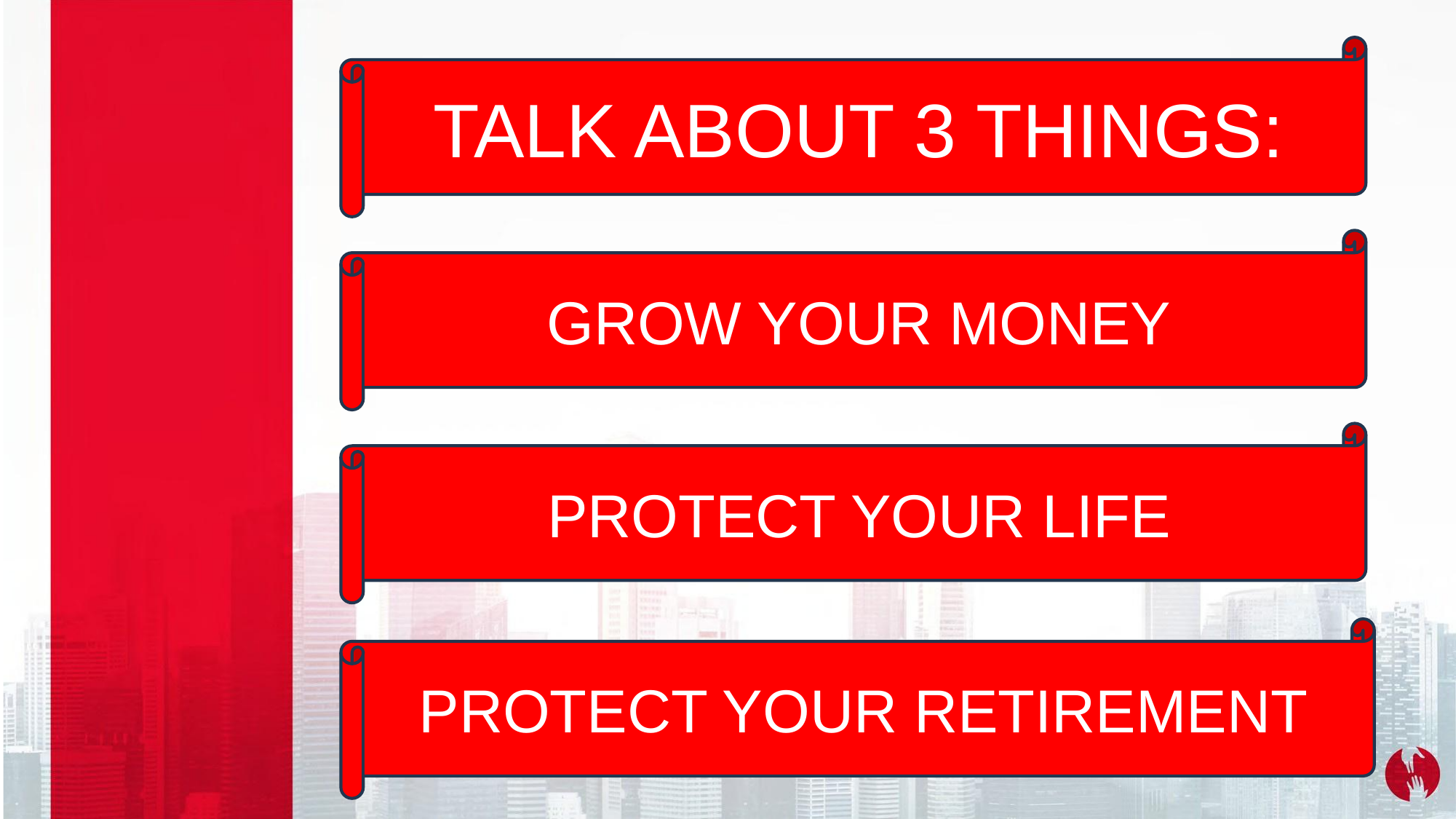

TALK ABOUT 3 THINGS:

GROW YOUR MONEY
PROTECT YOUR LIFE
PROTECT YOUR RETIREMENT